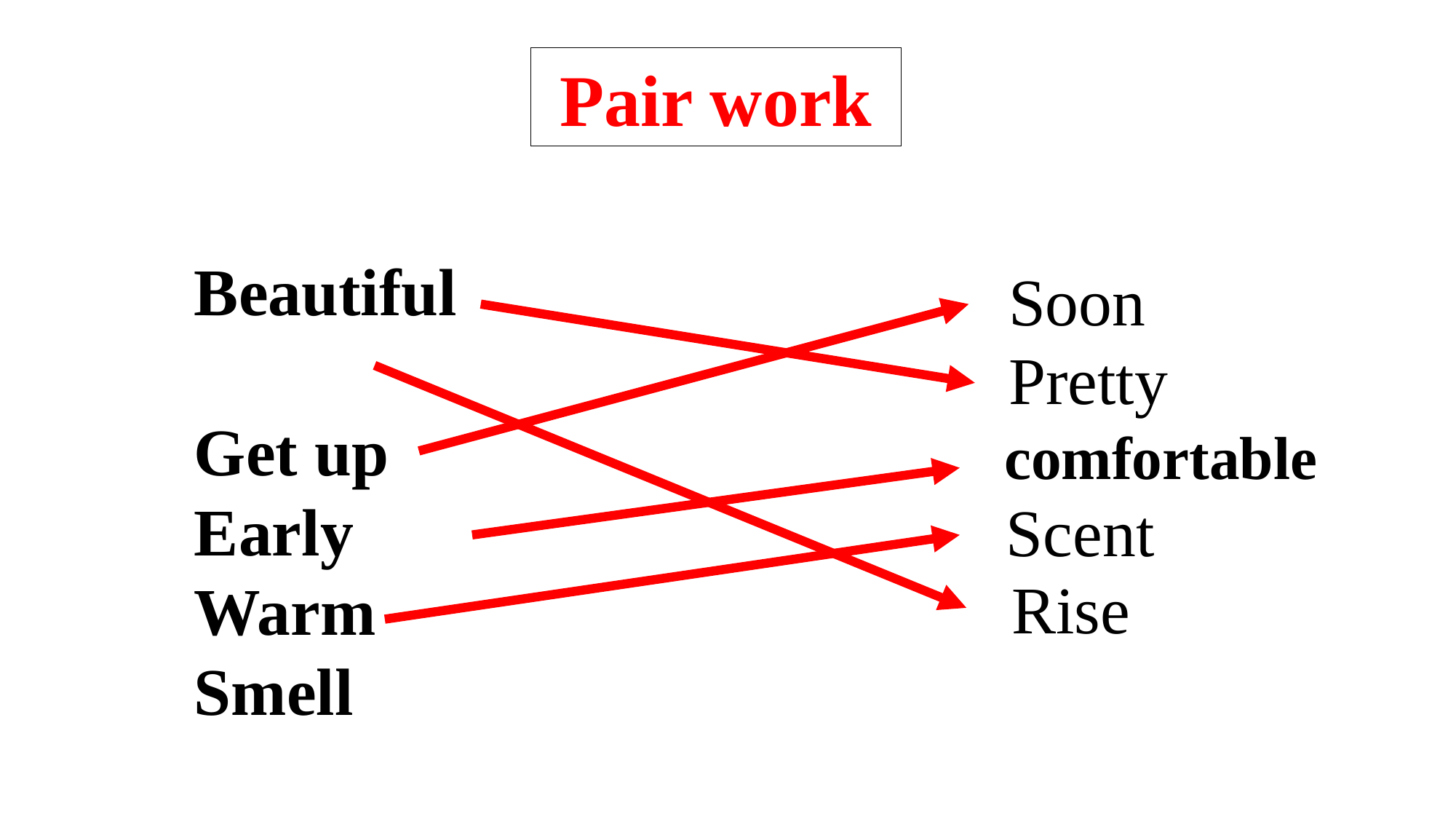

Pair work
Beautiful
Get up
Early
Warm Smell
Soon
Pretty
comfortable
Scent
Rise